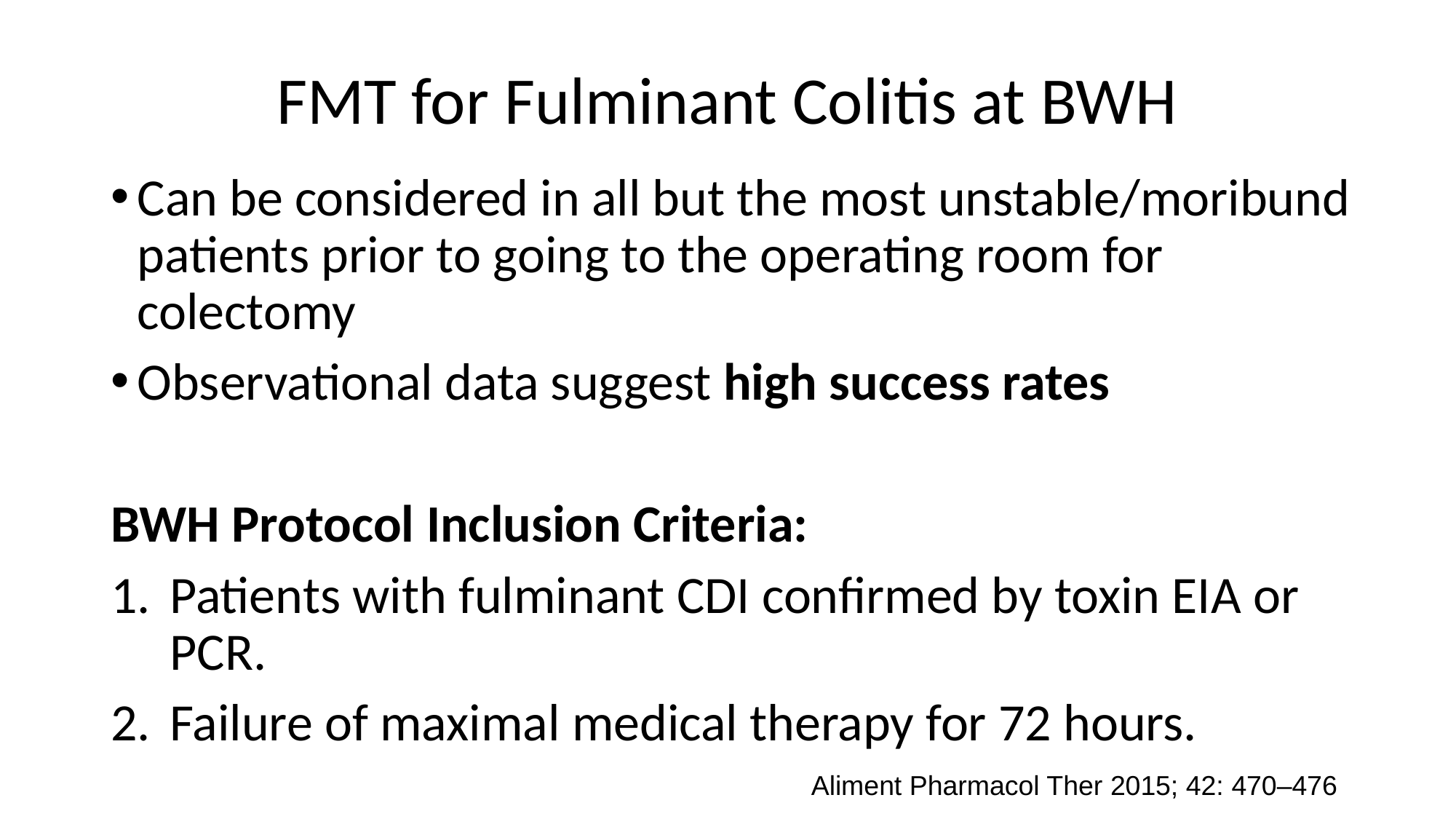

# FMT for Fulminant Colitis at BWH
Can be considered in all but the most unstable/moribund patients prior to going to the operating room for colectomy
Observational data suggest high success rates

BWH Protocol Inclusion Criteria:
Patients with fulminant CDI confirmed by toxin EIA or PCR.
Failure of maximal medical therapy for 72 hours.

Aliment Pharmacol Ther 2015; 42: 470–476